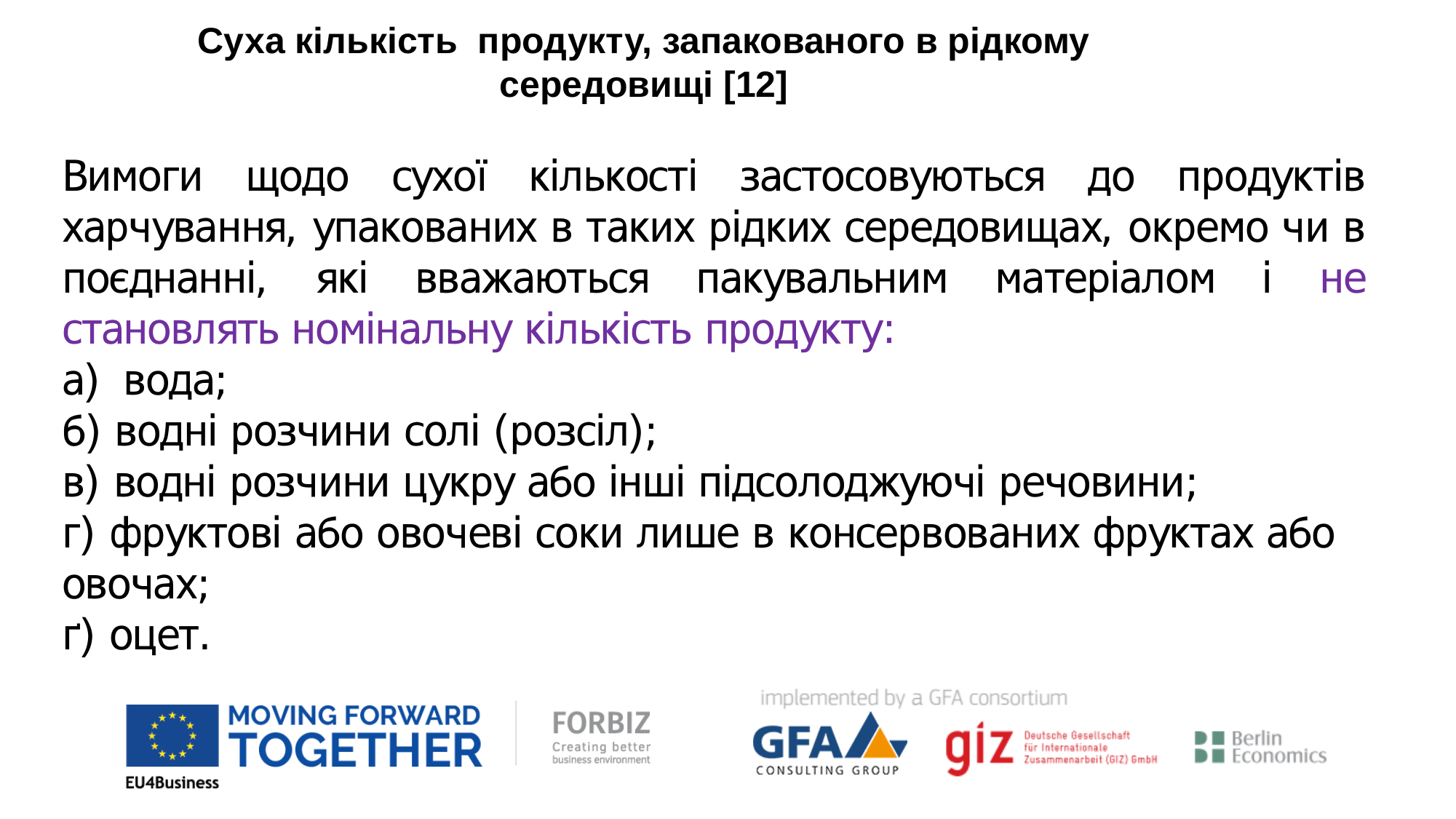

Суха кількість  продукту, запакованого в рідкому середовищі [12]
Вимоги щодо сухої кількості застосовуються до продуктів харчування, упакованих в таких рідких середовищах, окремо чи в поєднанні, які вважаються пакувальним матеріалом і не становлять номінальну кількість продукту:
вода;
б) водні розчини солі (розсіл);
в) водні розчини цукру або інші підсолоджуючі речовини;
г) фруктові або овочеві соки лише в консервованих фруктах або овочах;
ґ) оцет.